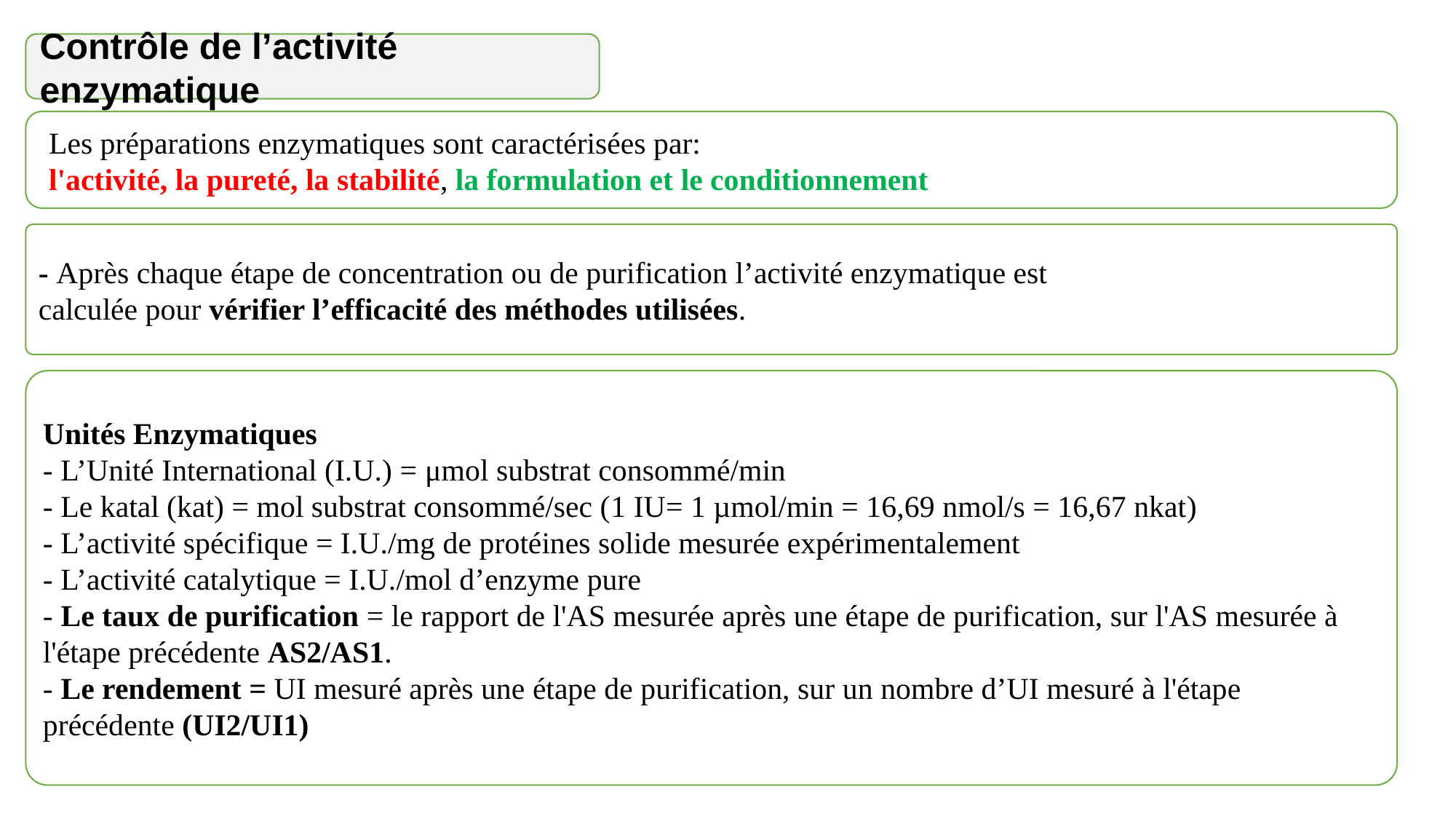

Contrôle de l’activité enzymatique
 Les préparations enzymatiques sont caractérisées par:
 l'activité, la pureté, la stabilité, la formulation et le conditionnement
- Après chaque étape de concentration ou de purification l’activité enzymatique est
calculée pour vérifier l’efficacité des méthodes utilisées.
Unités Enzymatiques
- L’Unité International (I.U.) = μmol substrat consommé/min
- Le katal (kat) = mol substrat consommé/sec (1 IU= 1 µmol/min = 16,69 nmol/s = 16,67 nkat)
- L’activité spécifique = I.U./mg de protéines solide mesurée expérimentalement
- L’activité catalytique = I.U./mol d’enzyme pure
- Le taux de purification = le rapport de l'AS mesurée après une étape de purification, sur l'AS mesurée à l'étape précédente AS2/AS1.
- Le rendement = UI mesuré après une étape de purification, sur un nombre d’UI mesuré à l'étape précédente (UI2/UI1)